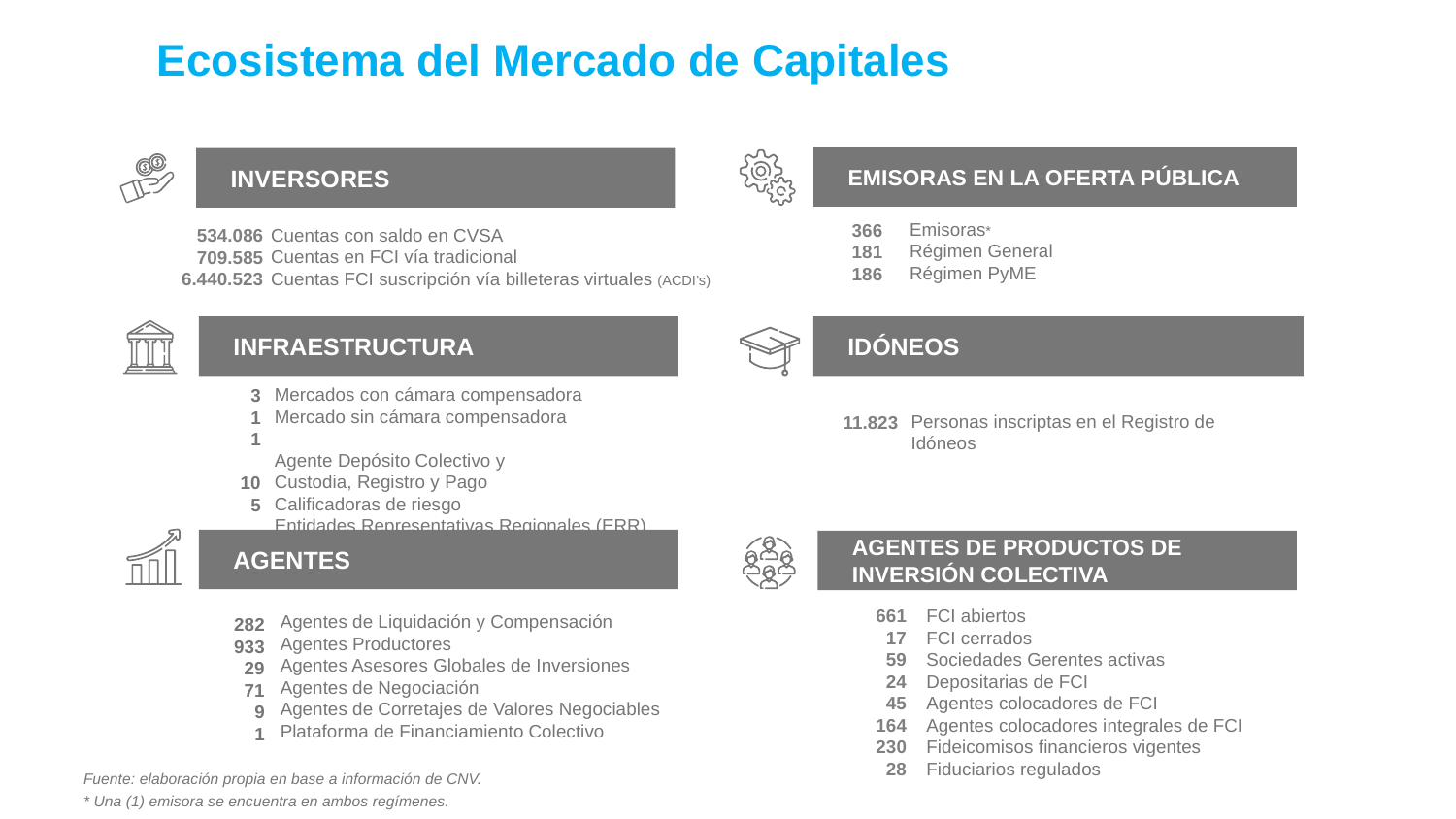

# Ecosistema del Mercado de Capitales
EMISORAS EN LA OFERTA PÚBLICA
INVERSORES

Emisoras*
Régimen General
Régimen PyME

366
181
186
Cuentas con saldo en CVSA
Cuentas en FCI vía tradicional
Cuentas FCI suscripción vía billeteras virtuales (ACDI’s)
534.086
709.585
6.440.523
INFRAESTRUCTURA
IDÓNEOS

Mercados con cámara compensadora
Mercado sin cámara compensadora
Agente Depósito Colectivo y
Custodia, Registro y Pago
Calificadoras de riesgo
Entidades Representativas Regionales (ERR)
3
1
1

10
5
Personas inscriptas en el Registro de Idóneos

11.823

AGENTES
AGENTES DE PRODUCTOS DE INVERSIÓN COLECTIVA

661
17
59
24
45
164
230
28
FCI abiertos
FCI cerrados
Sociedades Gerentes activas
Depositarias de FCI
Agentes colocadores de FCI
Agentes colocadores integrales de FCI
Fideicomisos financieros vigentes
Fiduciarios regulados
Agentes de Liquidación y Compensación
Agentes Productores
Agentes Asesores Globales de Inversiones
Agentes de Negociación
Agentes de Corretajes de Valores Negociables
Plataforma de Financiamiento Colectivo

282
933
29
71
9
1
Fuente: elaboración propia en base a información de CNV.
* Una (1) emisora se encuentra en ambos regímenes.